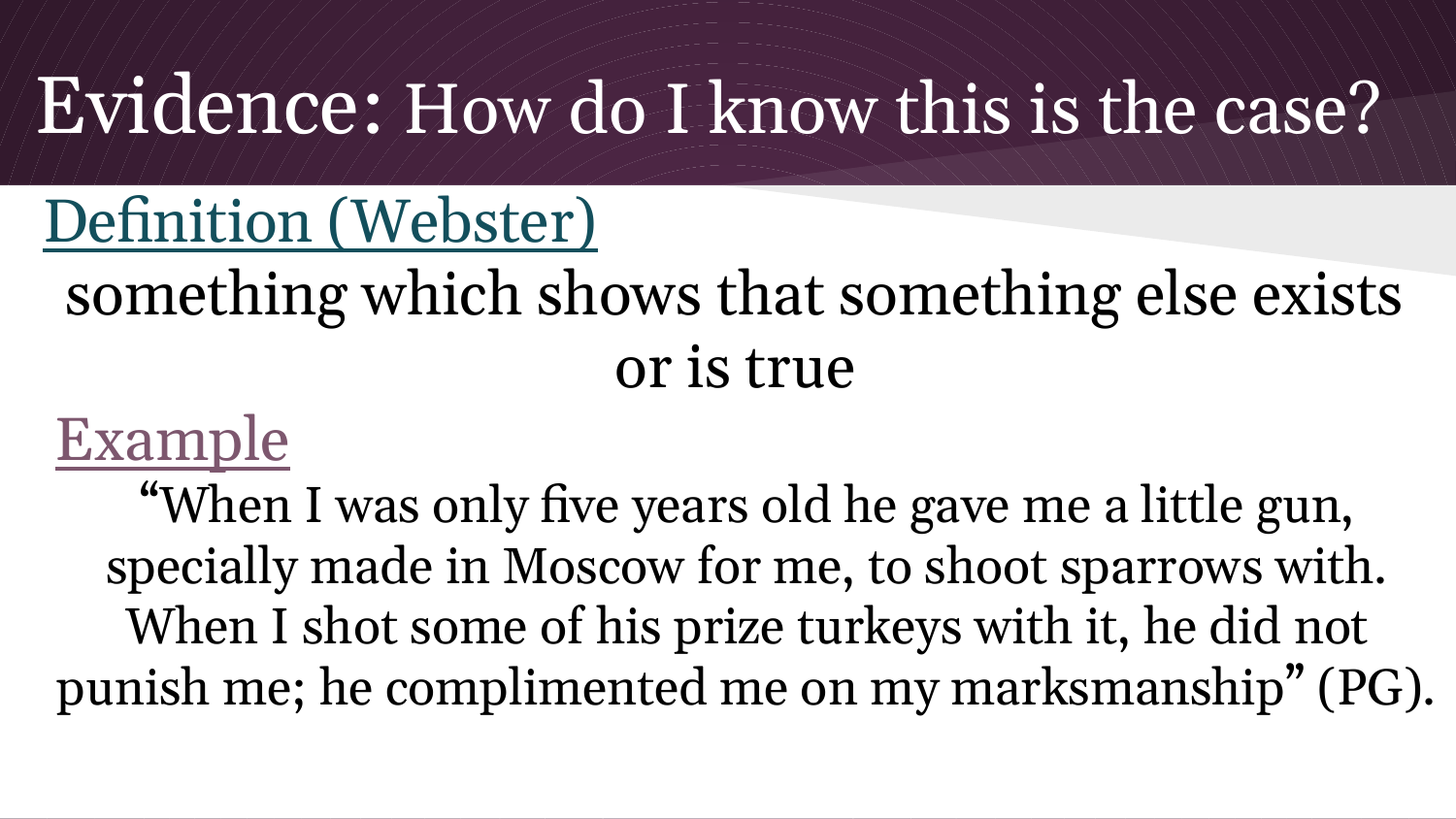

# Evidence: How do I know this is the case?
Definition (Webster)
something which shows that something else exists or is true
Example
“When I was only five years old he gave me a little gun, specially made in Moscow for me, to shoot sparrows with. When I shot some of his prize turkeys with it, he did not punish me; he complimented me on my marksmanship” (PG).